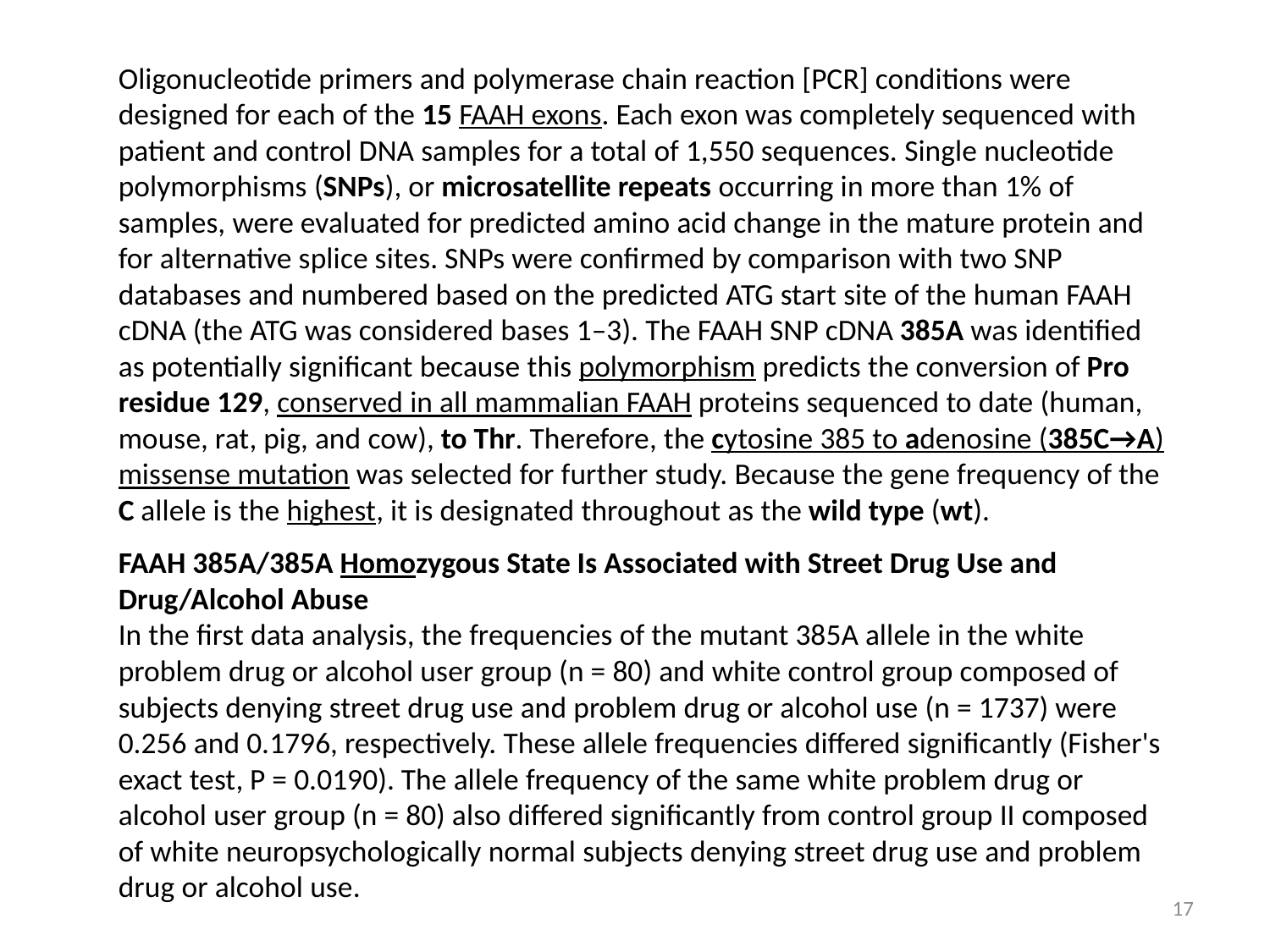

Oligonucleotide primers and polymerase chain reaction [PCR] conditions were designed for each of the 15 FAAH exons. Each exon was completely sequenced with patient and control DNA samples for a total of 1,550 sequences. Single nucleotide polymorphisms (SNPs), or microsatellite repeats occurring in more than 1% of samples, were evaluated for predicted amino acid change in the mature protein and for alternative splice sites. SNPs were confirmed by comparison with two SNP databases and numbered based on the predicted ATG start site of the human FAAH cDNA (the ATG was considered bases 1–3). The FAAH SNP cDNA 385A was identified as potentially significant because this polymorphism predicts the conversion of Pro residue 129, conserved in all mammalian FAAH proteins sequenced to date (human, mouse, rat, pig, and cow), to Thr. Therefore, the cytosine 385 to adenosine (385C→A) missense mutation was selected for further study. Because the gene frequency of the C allele is the highest, it is designated throughout as the wild type (wt).

FAAH 385A/385A Homozygous State Is Associated with Street Drug Use and Drug/Alcohol Abuse
In the first data analysis, the frequencies of the mutant 385A allele in the white problem drug or alcohol user group (n = 80) and white control group composed of subjects denying street drug use and problem drug or alcohol use (n = 1737) were 0.256 and 0.1796, respectively. These allele frequencies differed significantly (Fisher's exact test, P = 0.0190). The allele frequency of the same white problem drug or alcohol user group (n = 80) also differed significantly from control group II composed of white neuropsychologically normal subjects denying street drug use and problem drug or alcohol use.
17